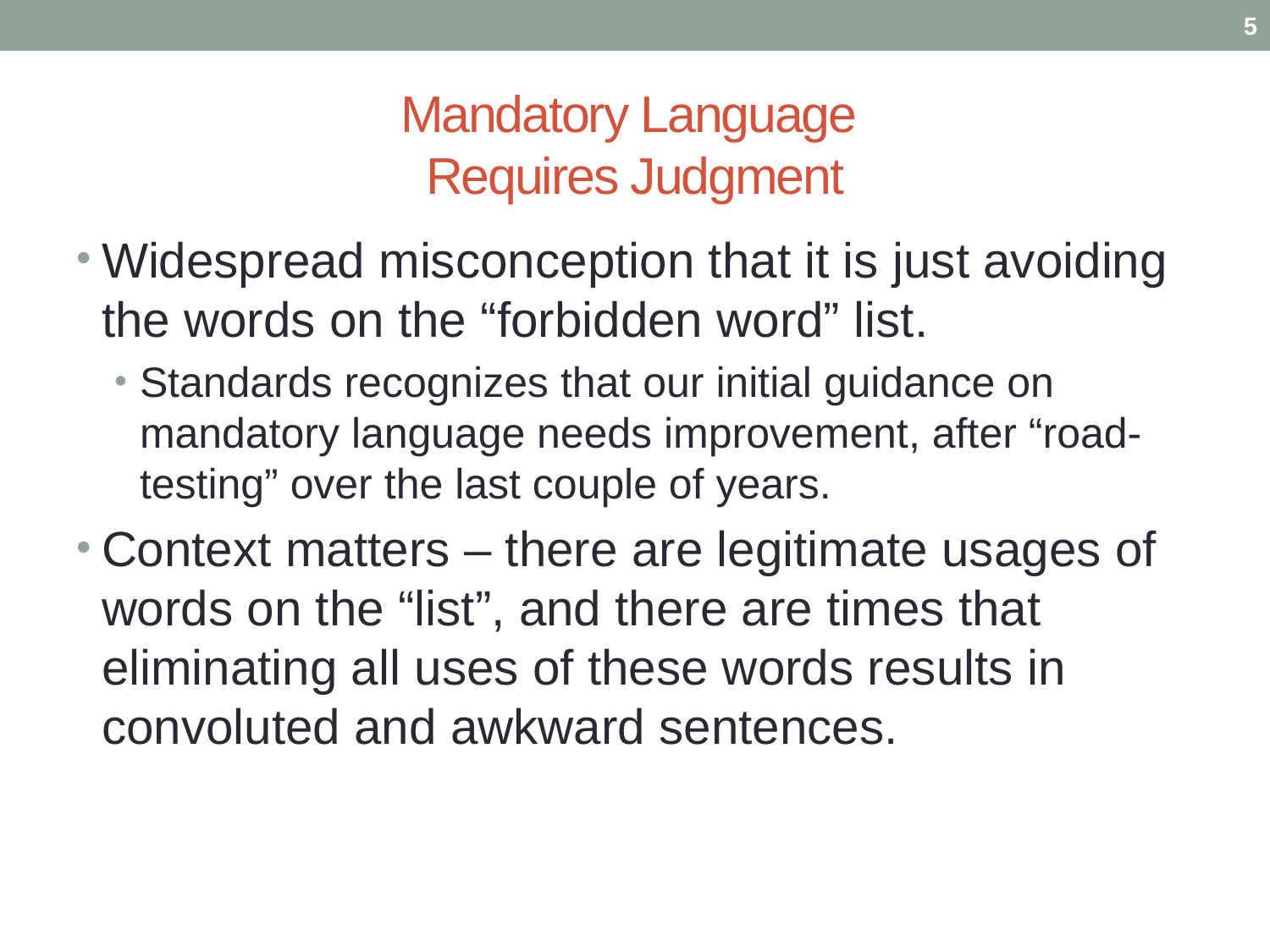

5
# Mandatory Language Requires Judgment
Widespread misconception that it is just avoiding the words on the “forbidden word” list.
Standards recognizes that our initial guidance on mandatory language needs improvement, after “road-testing” over the last couple of years.
Context matters – there are legitimate usages of words on the “list”, and there are times that eliminating all uses of these words results in convoluted and awkward sentences.